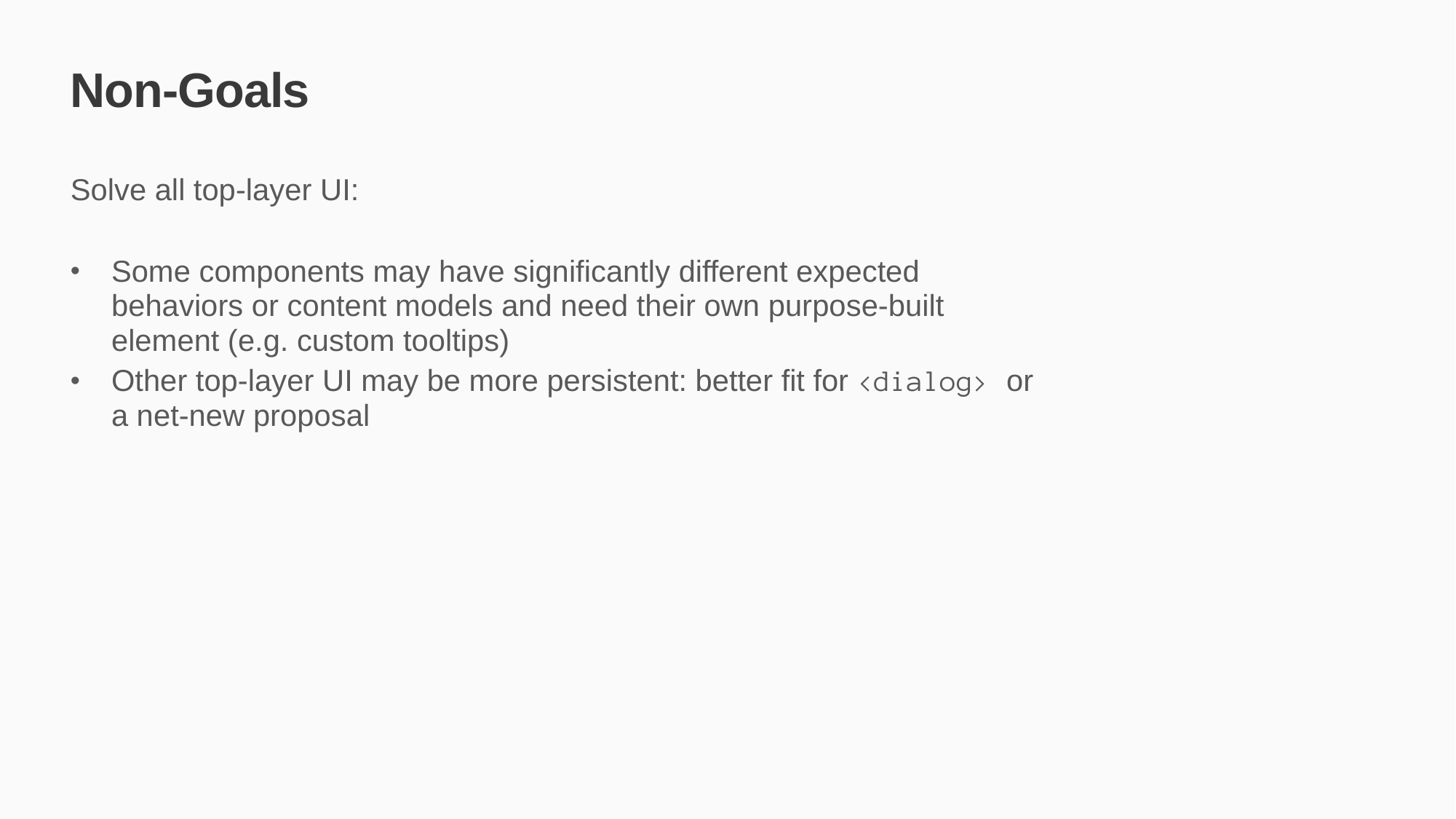

Non-Goals
Solve all top-layer UI:

Some components may have significantly different expected behaviors or content models and need their own purpose-built element (e.g. custom tooltips)
Other top-layer UI may be more persistent: better fit for <dialog> or a net-new proposal